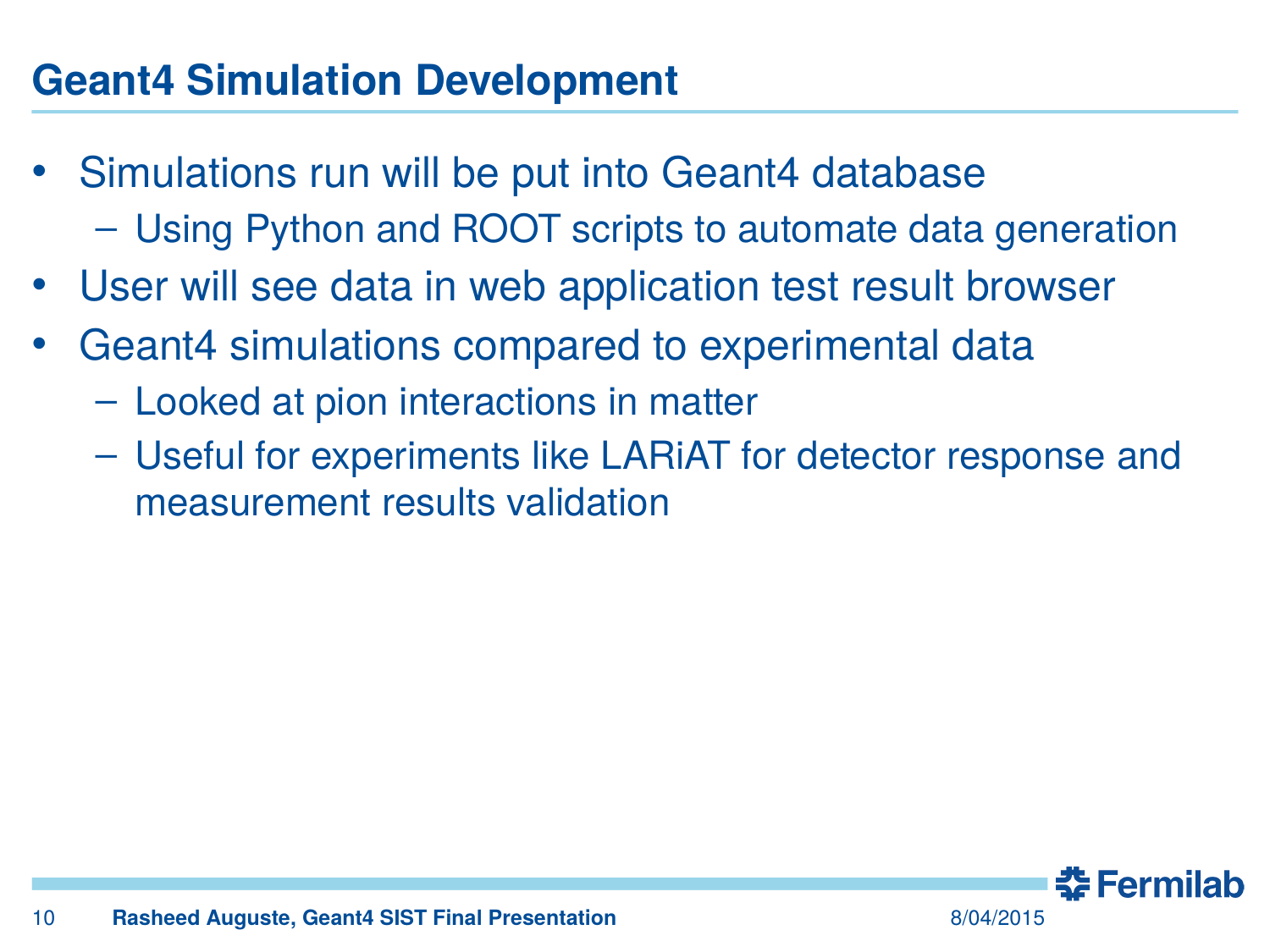

# Geant4 Simulation Development
Simulations run will be put into Geant4 database
Using Python and ROOT scripts to automate data generation
User will see data in web application test result browser
Geant4 simulations compared to experimental data
Looked at pion interactions in matter
Useful for experiments like LARiAT for detector response and measurement results validation
10
Rasheed Auguste, Geant4 SIST Final Presentation
8/04/2015